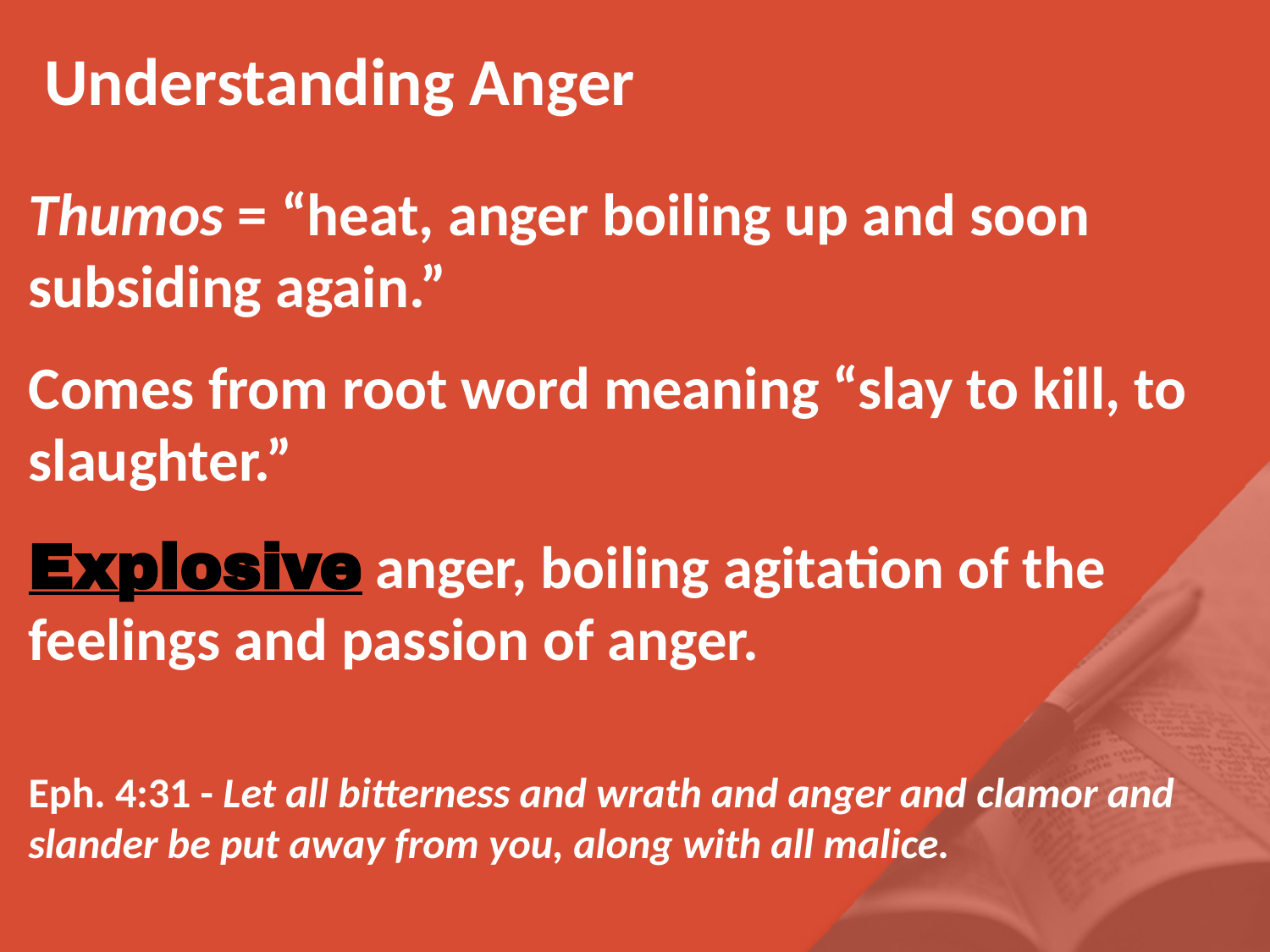

Understanding Anger
Thumos = “heat, anger boiling up and soon subsiding again.”
Comes from root word meaning “slay to kill, to slaughter.”
Explosive anger, boiling agitation of the feelings and passion of anger.

Eph. 4:31 - Let all bitterness and wrath and anger and clamor and slander be put away from you, along with all malice.